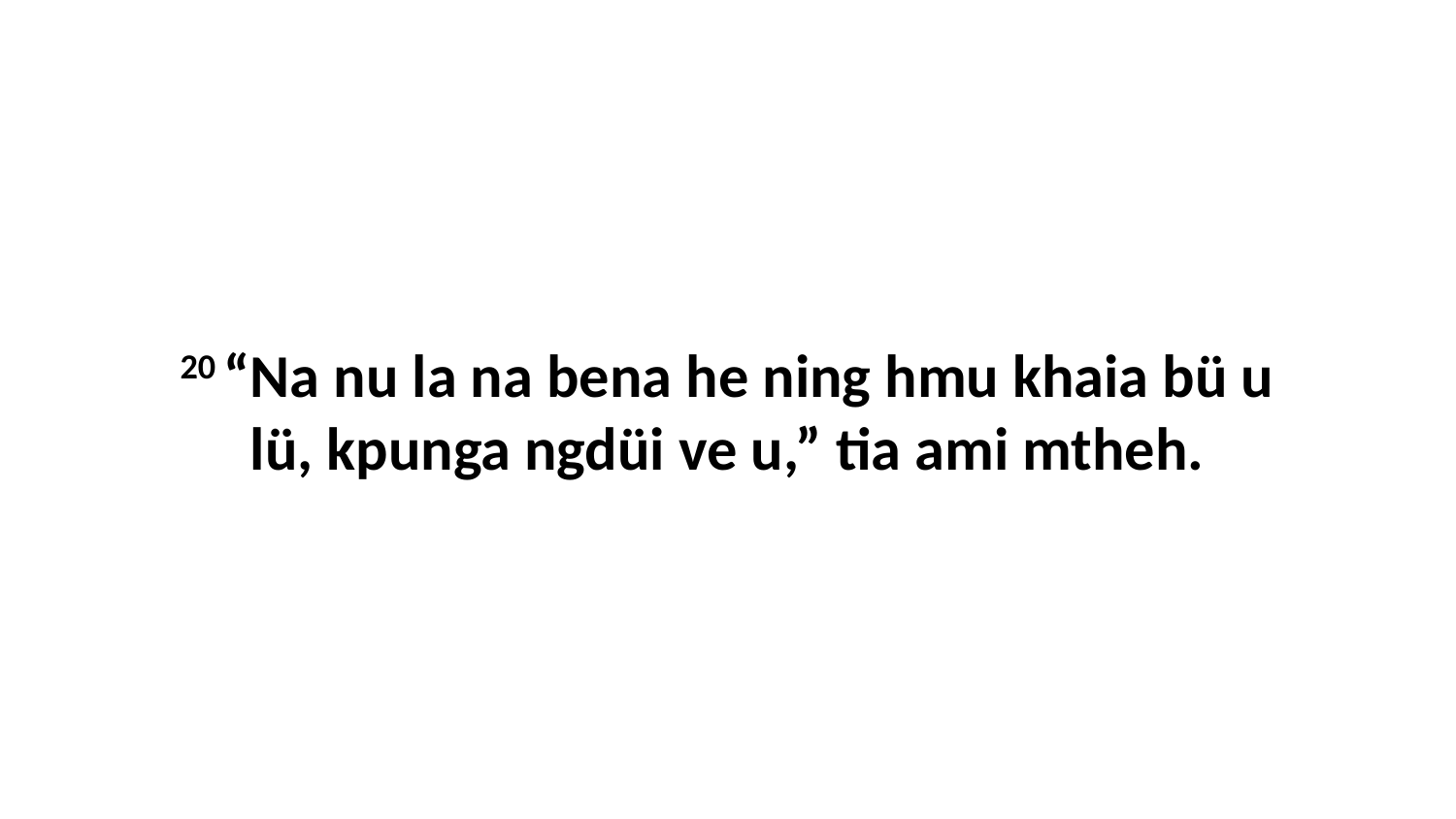

20 “Na nu la na bena he ning hmu khaia bü u lü, kpunga ngdüi ve u,” tia ami mtheh.